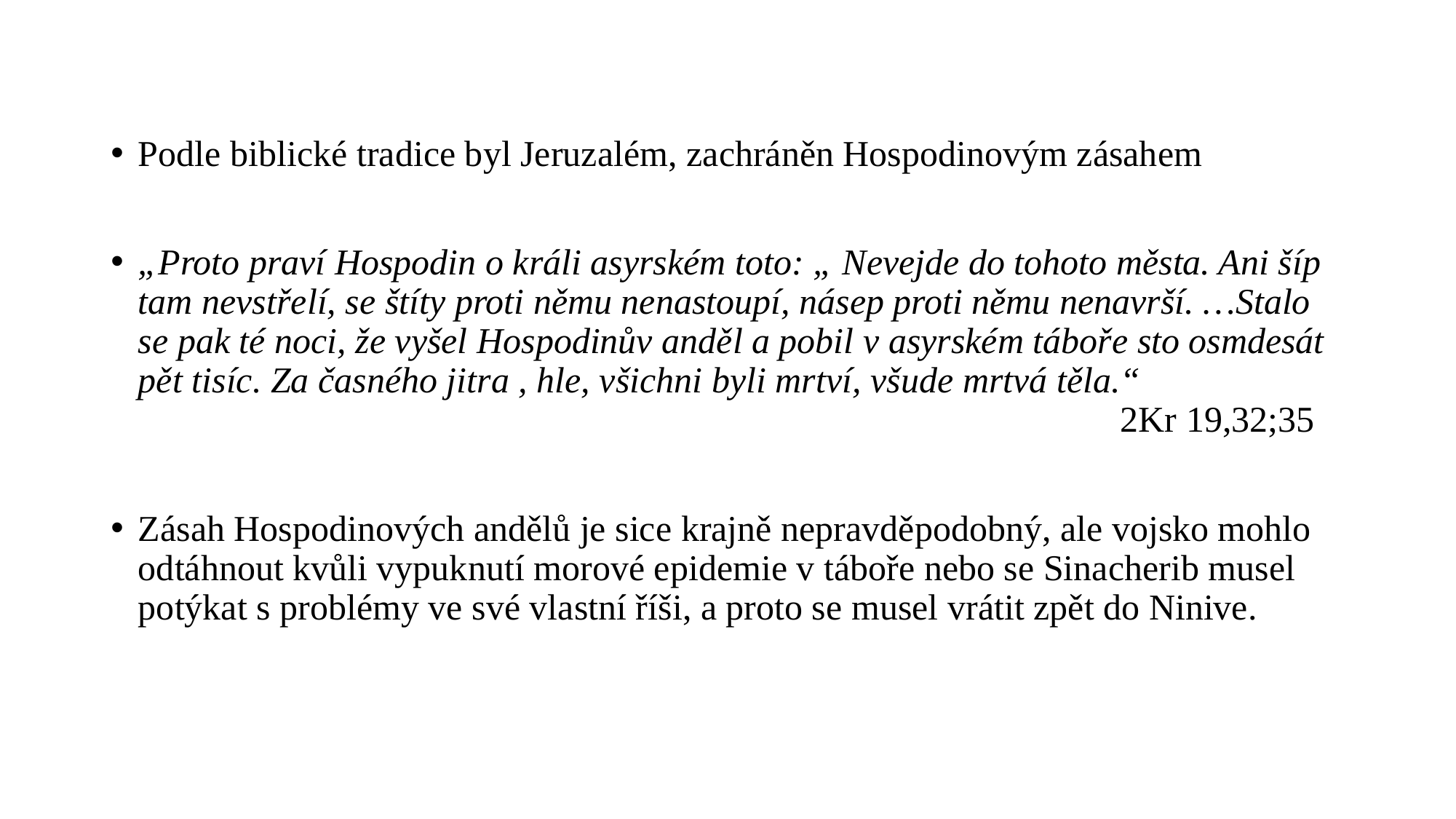

Podle biblické tradice byl Jeruzalém, zachráněn Hospodinovým zásahem

„Proto praví Hospodin o králi asyrském toto: „ Nevejde do tohoto města. Ani šíp tam nevstřelí, se štíty proti němu nenastoupí, násep proti němu nenavrší. …Stalo se pak té noci, že vyšel Hospodinův anděl a pobil v asyrském táboře sto osmdesát pět tisíc. Za časného jitra , hle, všichni byli mrtví, všude mrtvá těla.“											2Kr 19,32;35

Zásah Hospodinových andělů je sice krajně nepravděpodobný, ale vojsko mohlo odtáhnout kvůli vypuknutí morové epidemie v táboře nebo se Sinacherib musel potýkat s problémy ve své vlastní říši, a proto se musel vrátit zpět do Ninive.